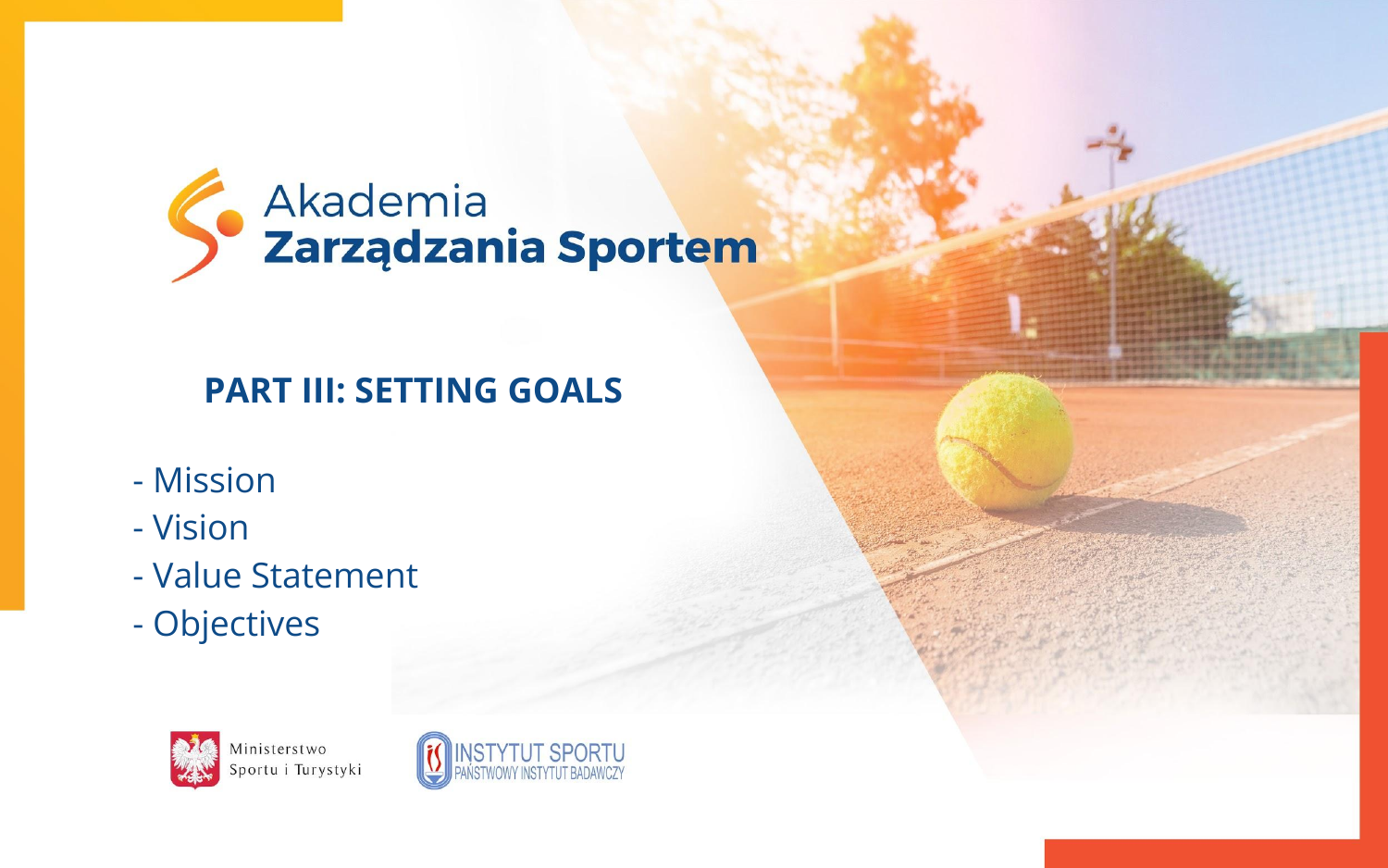

PART III: SETTING GOALS

- Mission
- Vision
- Value Statement
- Objectives